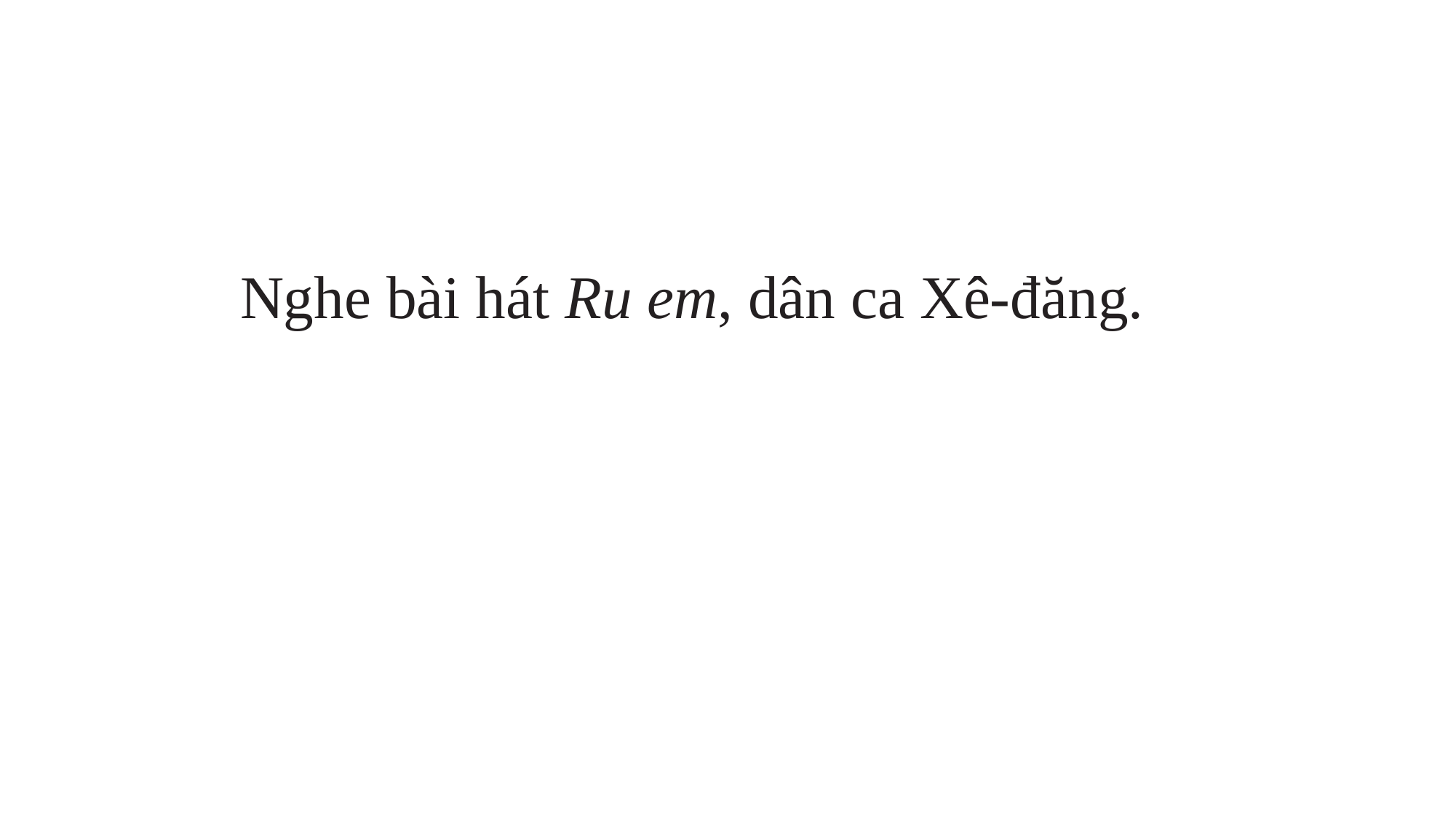

Nghe bài hát Ru em, dân ca Xê-đăng.